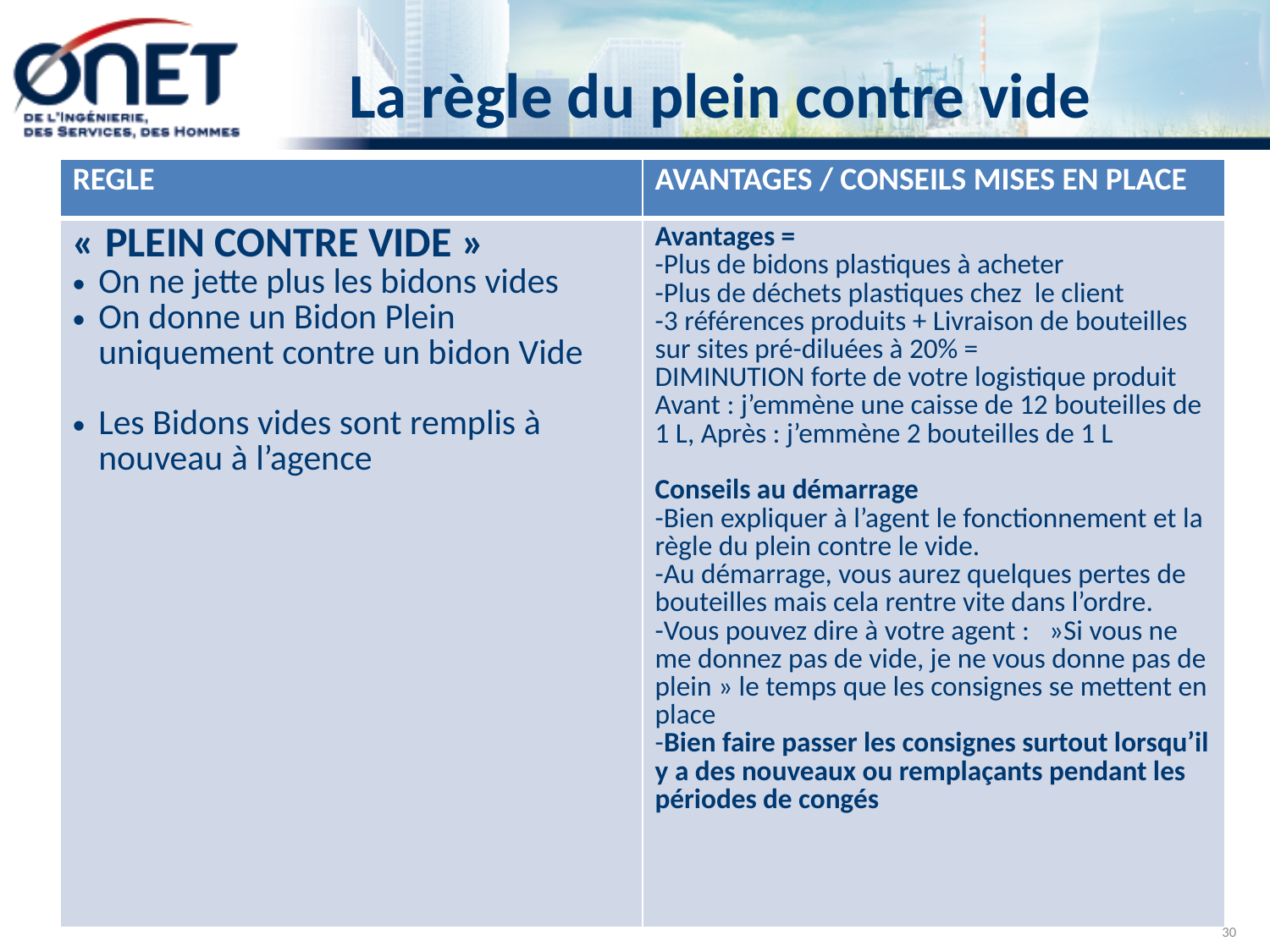

La règle du plein contre vide

| REGLE | AVANTAGES / CONSEILS MISES EN PLACE |
| --- | --- |
| « PLEIN CONTRE VIDE » On ne jette plus les bidons vides On donne un Bidon Plein uniquement contre un bidon Vide Les Bidons vides sont remplis à nouveau à l’agence | Avantages = -Plus de bidons plastiques à acheter -Plus de déchets plastiques chez le client -3 références produits + Livraison de bouteilles sur sites pré-diluées à 20% = DIMINUTION forte de votre logistique produit Avant : j’emmène une caisse de 12 bouteilles de 1 L, Après : j’emmène 2 bouteilles de 1 L Conseils au démarrage -Bien expliquer à l’agent le fonctionnement et la règle du plein contre le vide. -Au démarrage, vous aurez quelques pertes de bouteilles mais cela rentre vite dans l’ordre. -Vous pouvez dire à votre agent :   »Si vous ne me donnez pas de vide, je ne vous donne pas de plein » le temps que les consignes se mettent en place -Bien faire passer les consignes surtout lorsqu’il y a des nouveaux ou remplaçants pendant les périodes de congés |
30